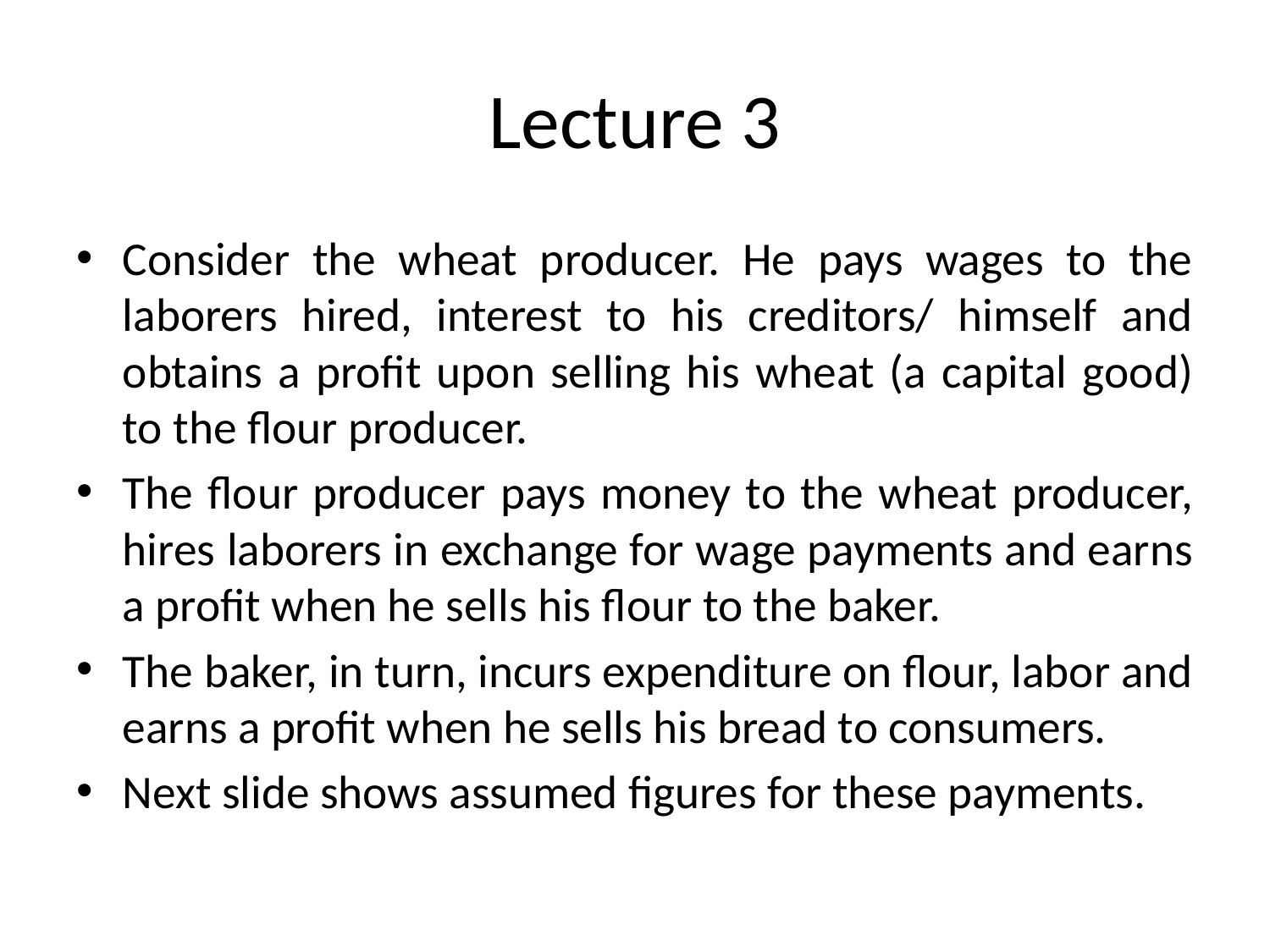

# Lecture 3
Consider the wheat producer. He pays wages to the laborers hired, interest to his creditors/ himself and obtains a profit upon selling his wheat (a capital good) to the flour producer.
The flour producer pays money to the wheat producer, hires laborers in exchange for wage payments and earns a profit when he sells his flour to the baker.
The baker, in turn, incurs expenditure on flour, labor and earns a profit when he sells his bread to consumers.
Next slide shows assumed figures for these payments.